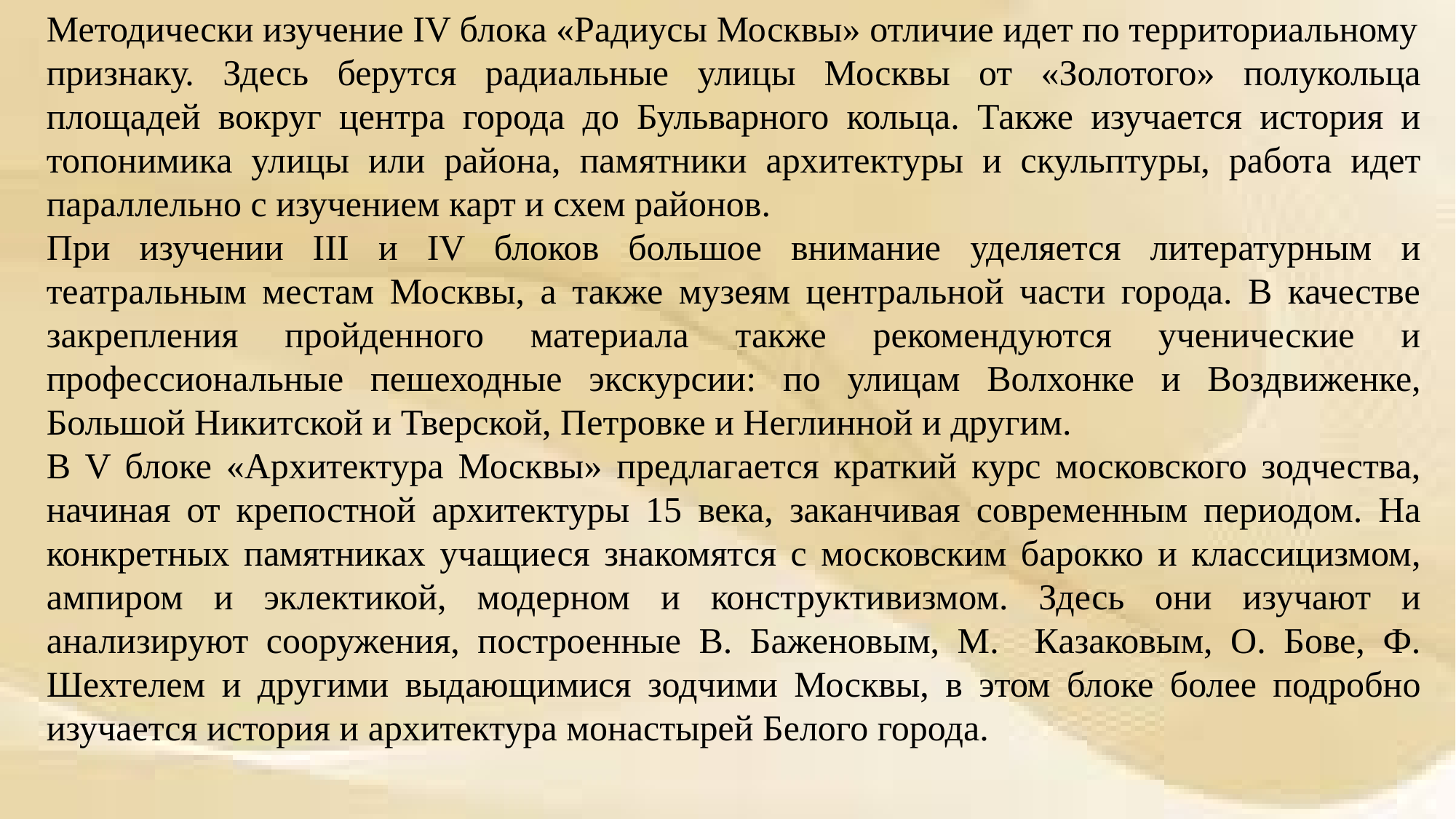

Методически изучение IV блока «Радиусы Москвы» отличие идет по территориальному
признаку. Здесь берутся радиальные улицы Москвы от «Золотого» полукольца площадей вокруг центра города до Бульварного кольца. Также изучается история и топонимика улицы или района, памятники архитектуры и скульптуры, работа идет параллельно с изучением карт и схем районов.
При изучении III и IV блоков большое внимание уделяется литературным и театральным местам Москвы, а также музеям центральной части города. В качестве закрепления пройденного материала также рекомендуются ученические и профессиональные пешеходные экскурсии: по улицам Волхонке и Воздвиженке, Большой Никитской и Тверской, Петровке и Неглинной и другим.
В V блоке «Архитектура Москвы» предлагается краткий курс московского зодчества, начиная от крепостной архитектуры 15 века, заканчивая современным периодом. На конкретных памятниках учащиеся знакомятся с московским барокко и классицизмом, ампиром и эклектикой, модерном и конструктивизмом. Здесь они изучают и анализируют сооружения, построенные В. Баженовым, М.  Казаковым, О. Бове, Ф. Шехтелем и другими выдающимися зодчими Москвы, в этом блоке более подробно изучается история и архитектура монастырей Белого города.